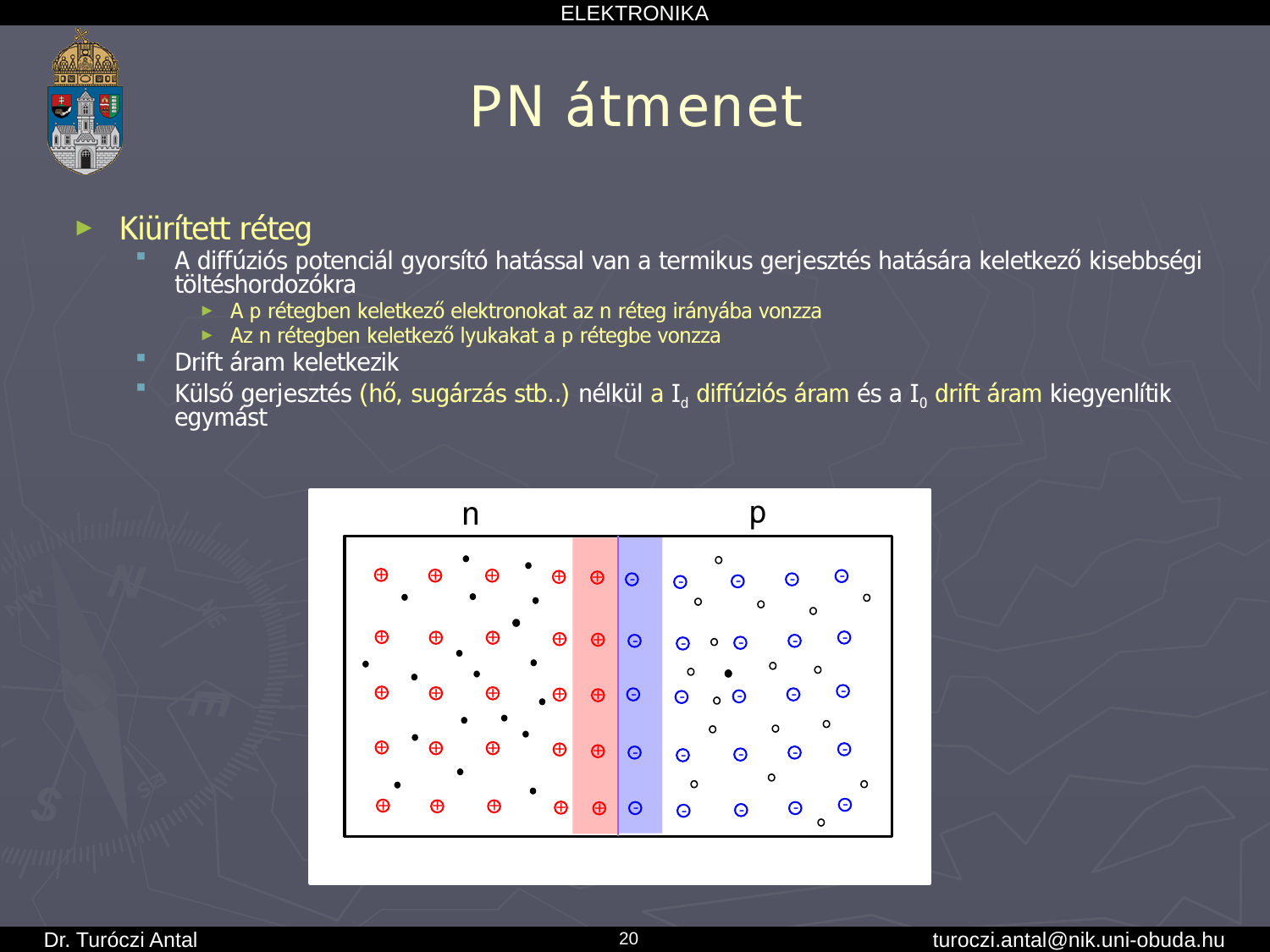

# PN átmenet
Kiürített réteg
A diffúziós potenciál gyorsító hatással van a termikus gerjesztés hatására keletkező kisebbségi töltéshordozókra
A p rétegben keletkező elektronokat az n réteg irányába vonzza
Az n rétegben keletkező lyukakat a p rétegbe vonzza
Drift áram keletkezik
Külső gerjesztés (hő, sugárzás stb..) nélkül a Id diffúziós áram és a I0 drift áram kiegyenlítik egymást

p
n

+

+

+

 -

+

+

 -

 -

 -

 -

+

+

+

 -

+

+

 -

 -

 -

 -

 -

+

+

+

+

 -

 -

+

 -

 -

+

+

+

+

 -

+

 -

 -

 -

 -

 -

+

+

+

+

+

 -

 -

 -

 -

20